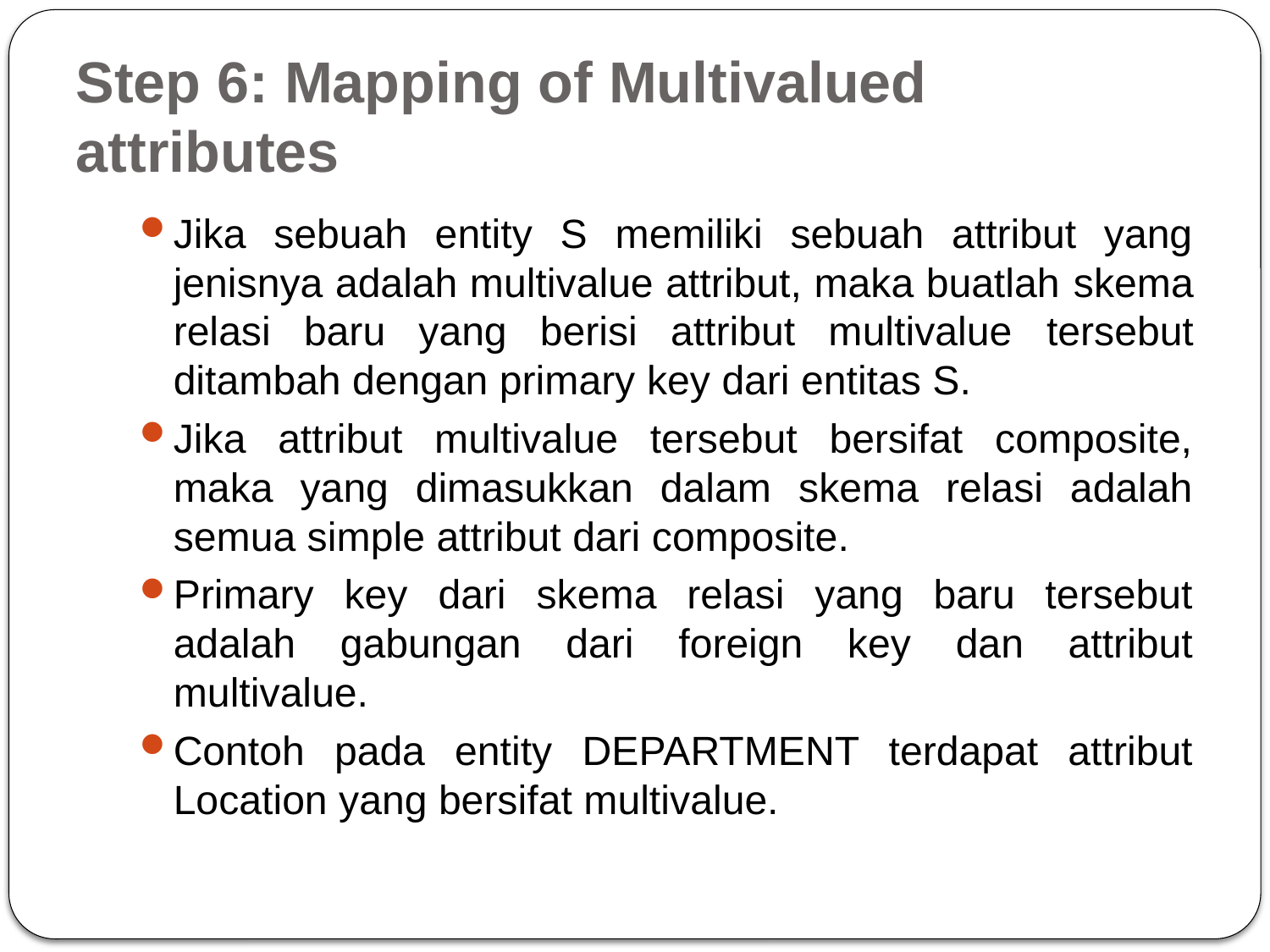

# Step 6: Mapping of Multivalued attributes
Jika sebuah entity S memiliki sebuah attribut yang jenisnya adalah multivalue attribut, maka buatlah skema relasi baru yang berisi attribut multivalue tersebut ditambah dengan primary key dari entitas S.
Jika attribut multivalue tersebut bersifat composite, maka yang dimasukkan dalam skema relasi adalah semua simple attribut dari composite.
Primary key dari skema relasi yang baru tersebut adalah gabungan dari foreign key dan attribut multivalue.
Contoh pada entity DEPARTMENT terdapat attribut Location yang bersifat multivalue.